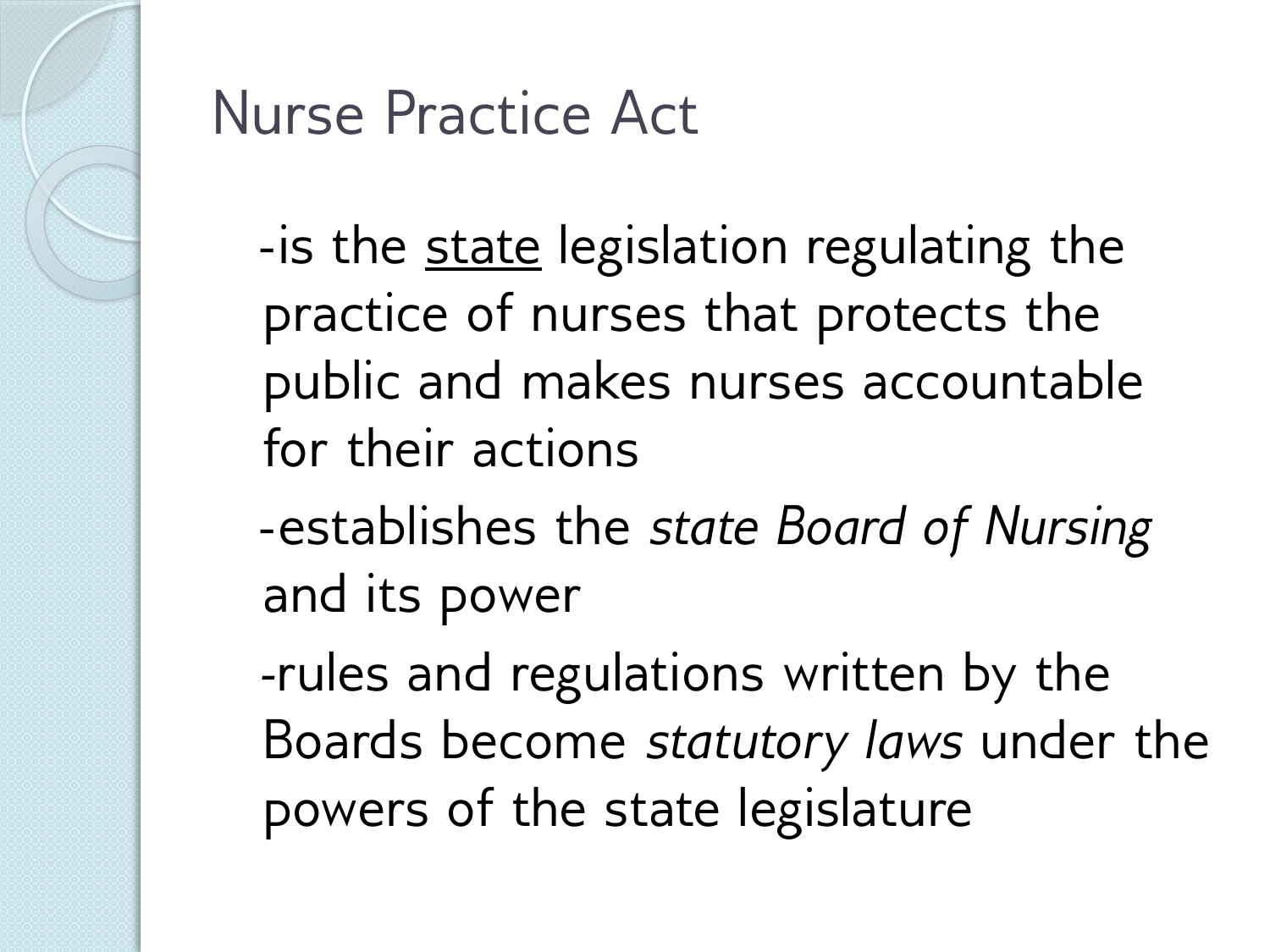

# Nurse Practice Act
  -is the state legislation regulating the practice of nurses that protects the public and makes nurses accountable for their actions
  -establishes the state Board of Nursing and its power
  -rules and regulations written by the Boards become statutory laws under the powers of the state legislature